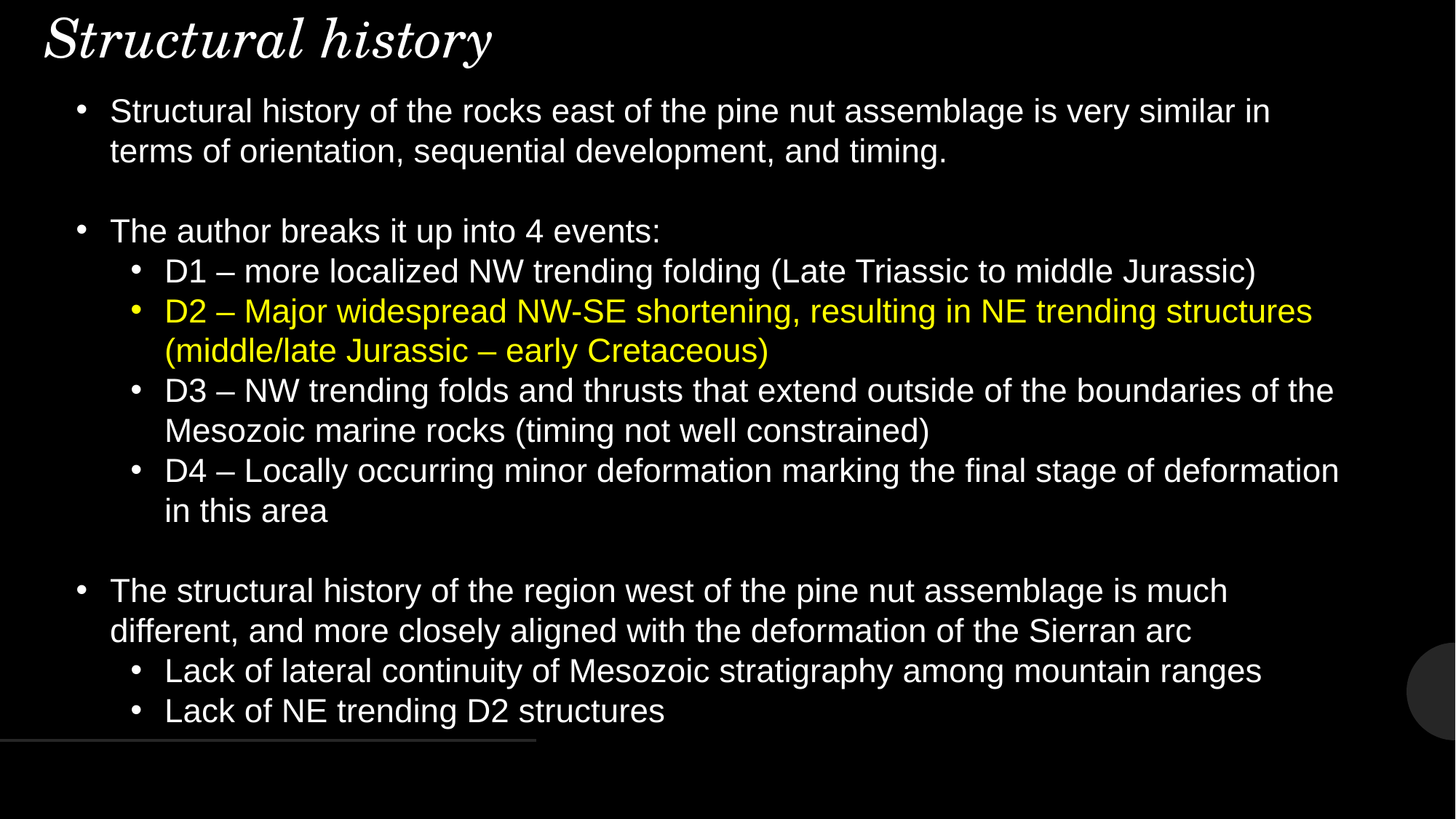

Structural history
Structural history of the rocks east of the pine nut assemblage is very similar in terms of orientation, sequential development, and timing.

The author breaks it up into 4 events:
D1 – more localized NW trending folding (Late Triassic to middle Jurassic)
D2 – Major widespread NW-SE shortening, resulting in NE trending structures (middle/late Jurassic – early Cretaceous)
D3 – NW trending folds and thrusts that extend outside of the boundaries of the Mesozoic marine rocks (timing not well constrained)
D4 – Locally occurring minor deformation marking the final stage of deformation in this area

The structural history of the region west of the pine nut assemblage is much different, and more closely aligned with the deformation of the Sierran arc
Lack of lateral continuity of Mesozoic stratigraphy among mountain ranges
Lack of NE trending D2 structures